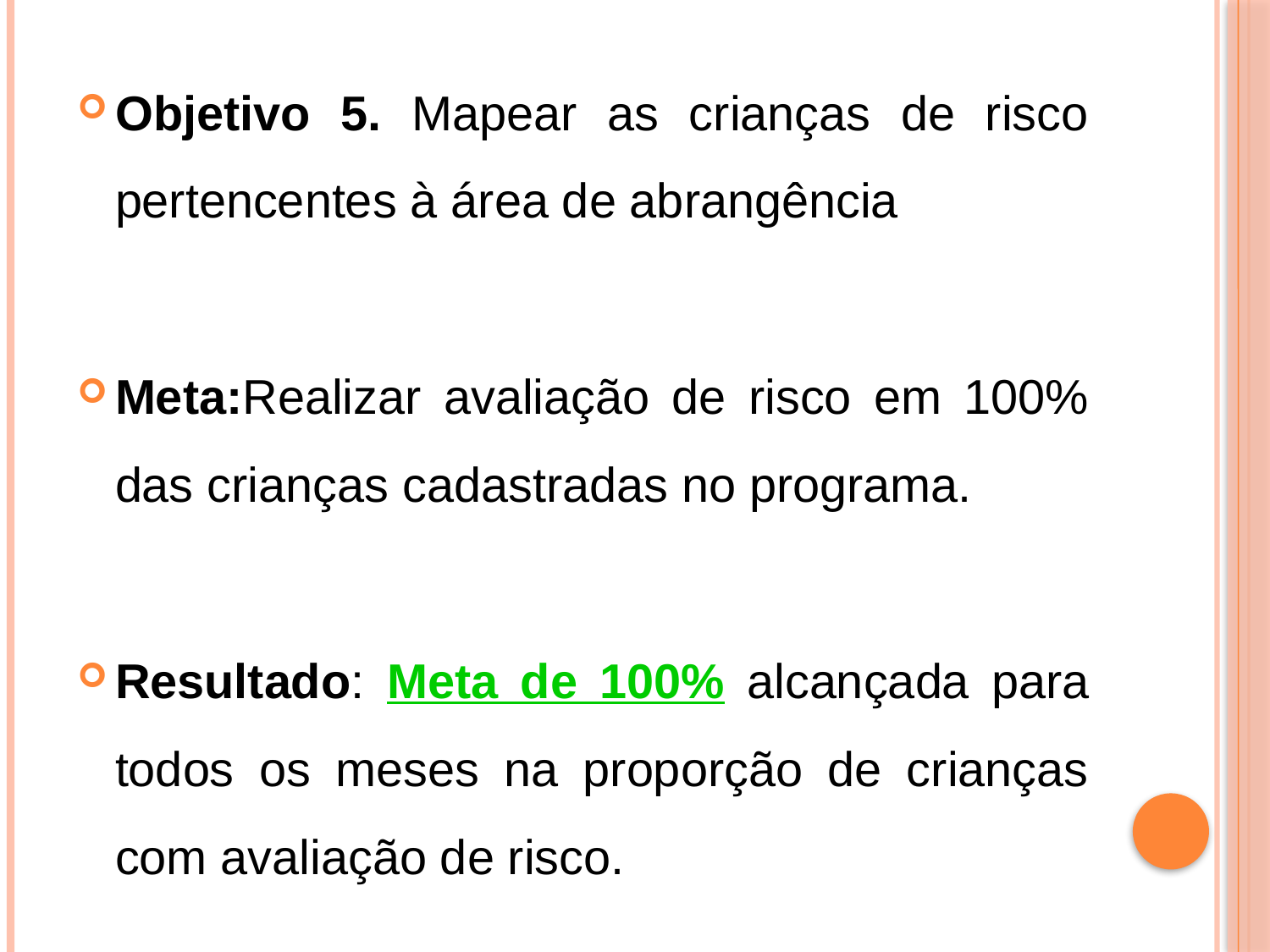

Objetivo 5. Mapear as crianças de risco pertencentes à área de abrangência

Meta:Realizar avaliação de risco em 100% das crianças cadastradas no programa.

Resultado: Meta de 100% alcançada para todos os meses na proporção de crianças com avaliação de risco.